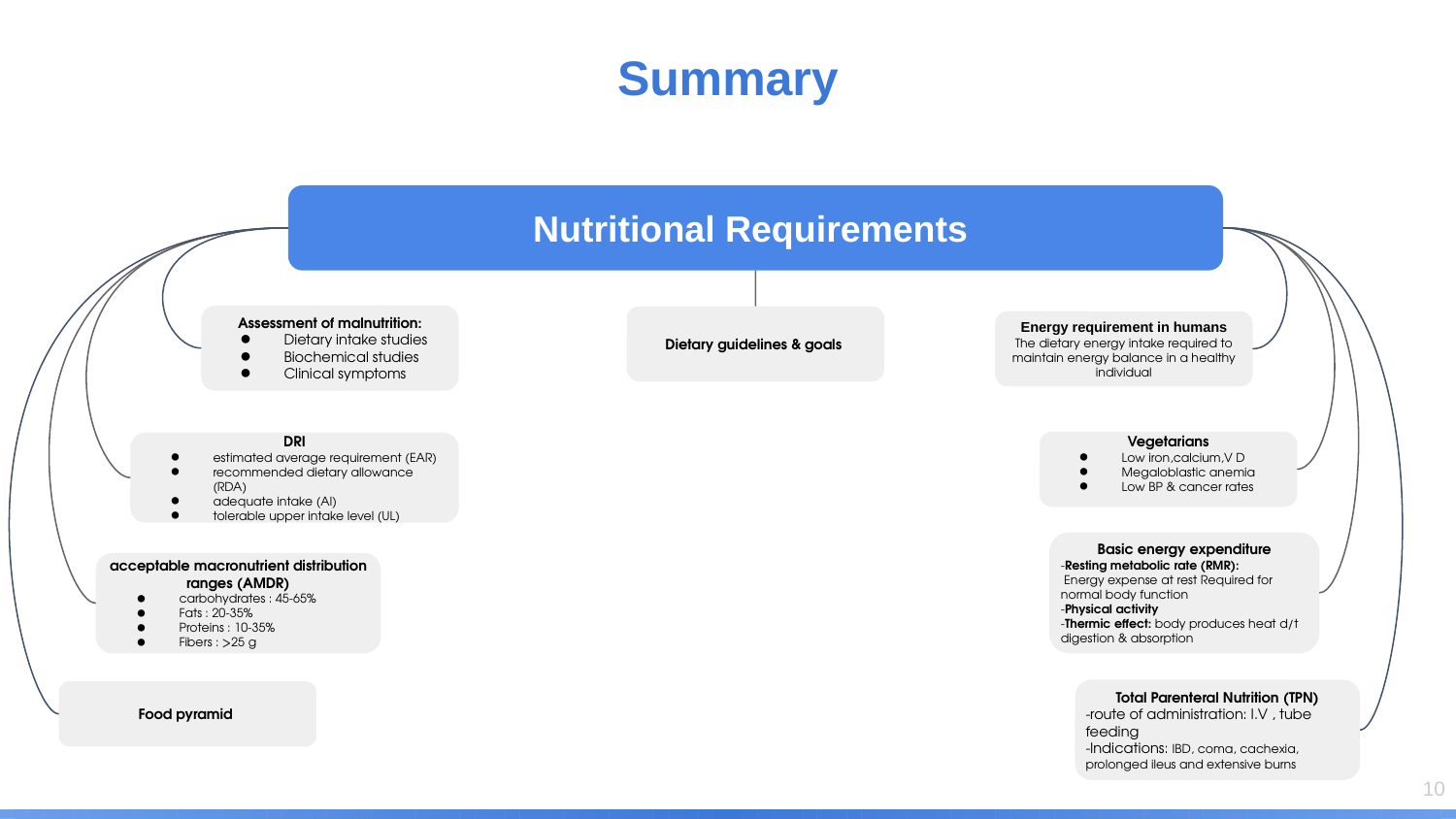

Summary
Nutritional Requirements
Assessment of malnutrition:
Dietary intake studies
Biochemical studies
Clinical symptoms
Dietary guidelines & goals
Energy requirement in humans
The dietary energy intake required to maintain energy balance in a healthy individual
Vegetarians
Low iron,calcium,V D
Megaloblastic anemia
Low BP & cancer rates

DRI
estimated average requirement (EAR)
recommended dietary allowance (RDA)
adequate intake (AI)
tolerable upper intake level (UL)
Basic energy expenditure
-Resting metabolic rate (RMR):
 Energy expense at rest Required for normal body function
-Physical activity
-Thermic effect: body produces heat d/t digestion & absorption
acceptable macronutrient distribution ranges (AMDR)
carbohydrates : 45-65%
Fats : 20-35%
Proteins : 10-35%
Fibers : >25 g
Total Parenteral Nutrition (TPN)
-route of administration: I.V , tube feeding
-Indications: IBD, coma, cachexia, prolonged ileus and extensive burns
Food pyramid
10